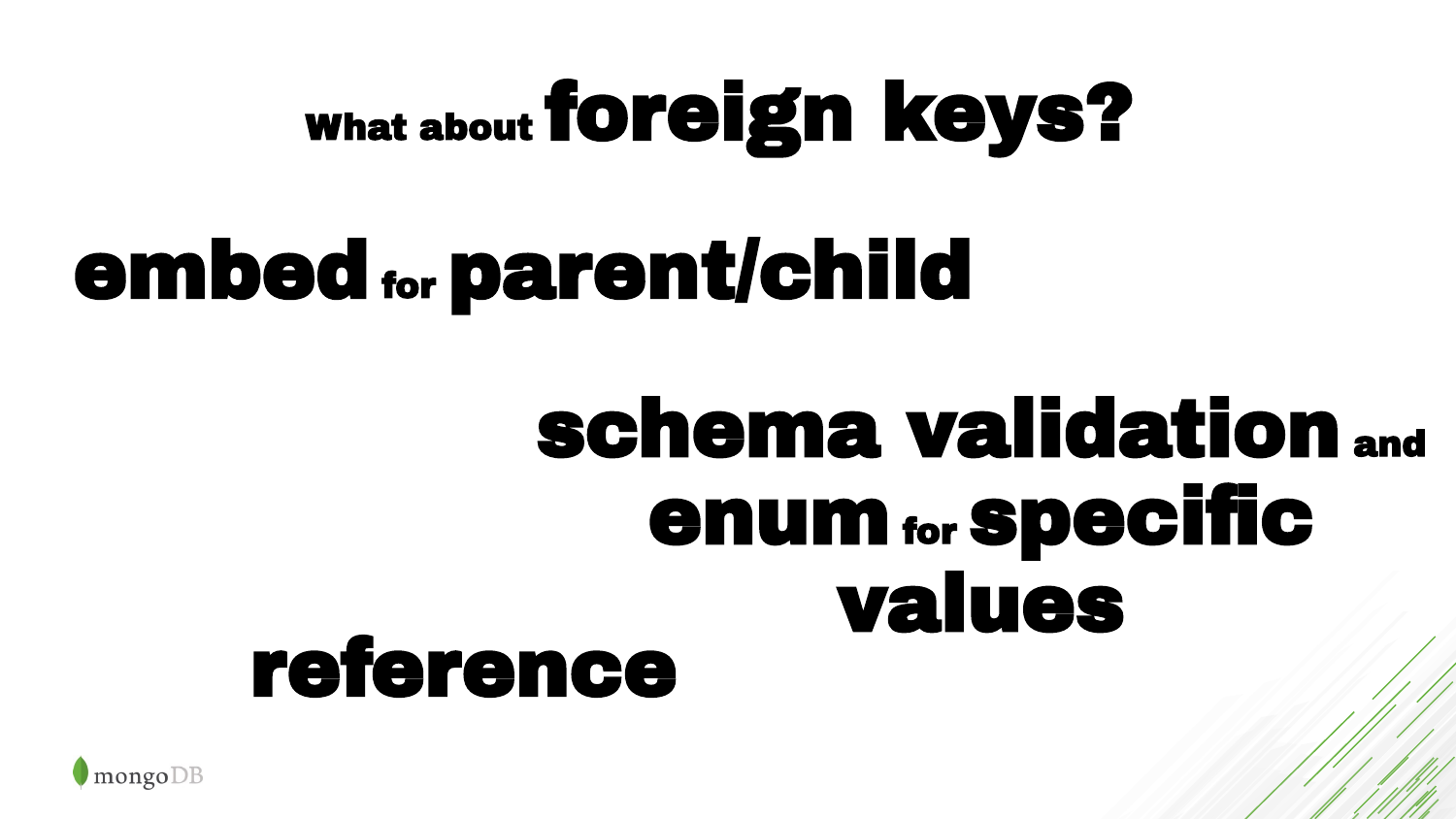

What about foreign keys?
embed for parent/child
schema validation and enum for specific values
reference